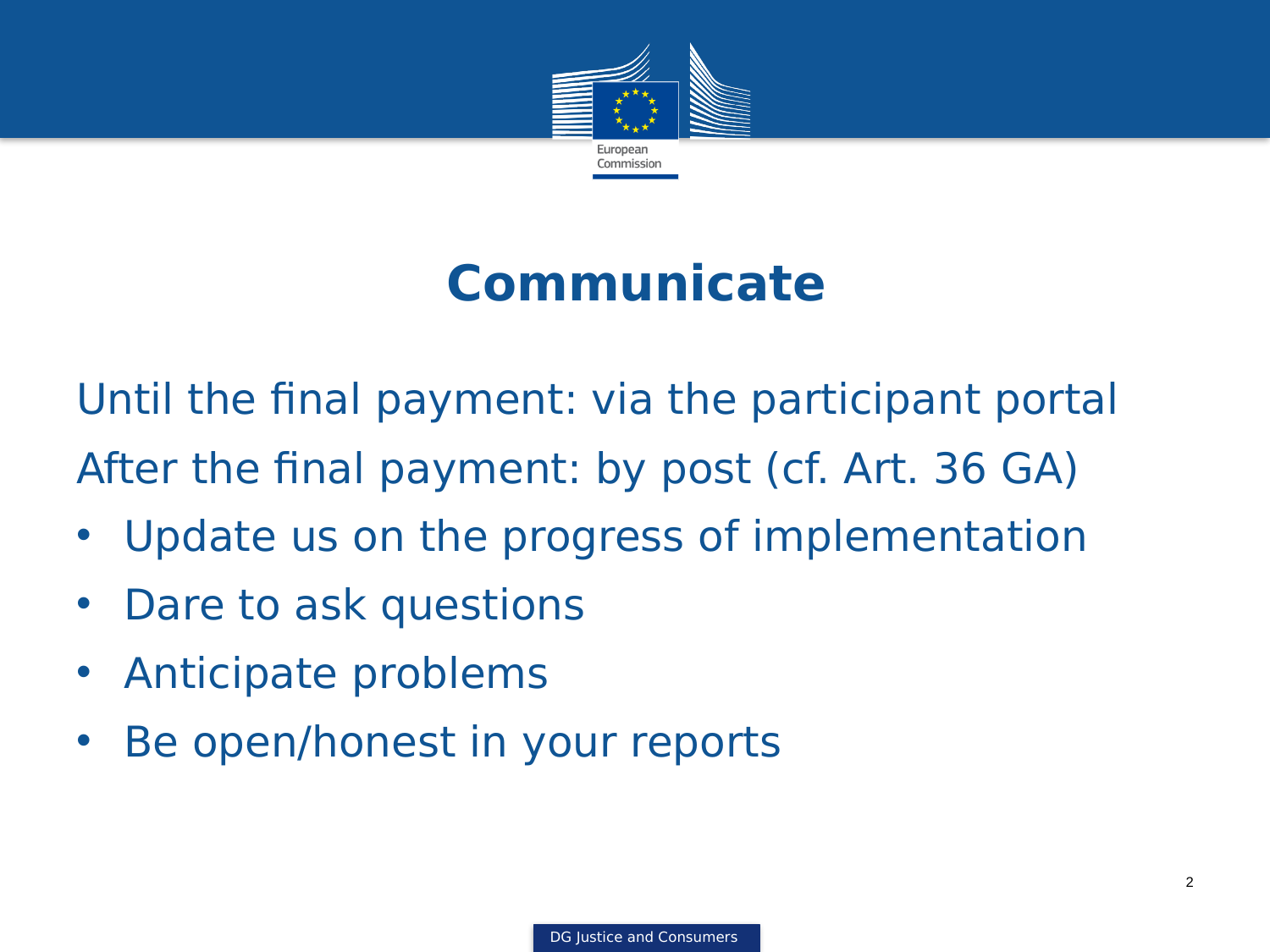

# Communicate
Until the final payment: via the participant portal
After the final payment: by post (cf. Art. 36 GA)
Update us on the progress of implementation
Dare to ask questions
Anticipate problems
Be open/honest in your reports
2